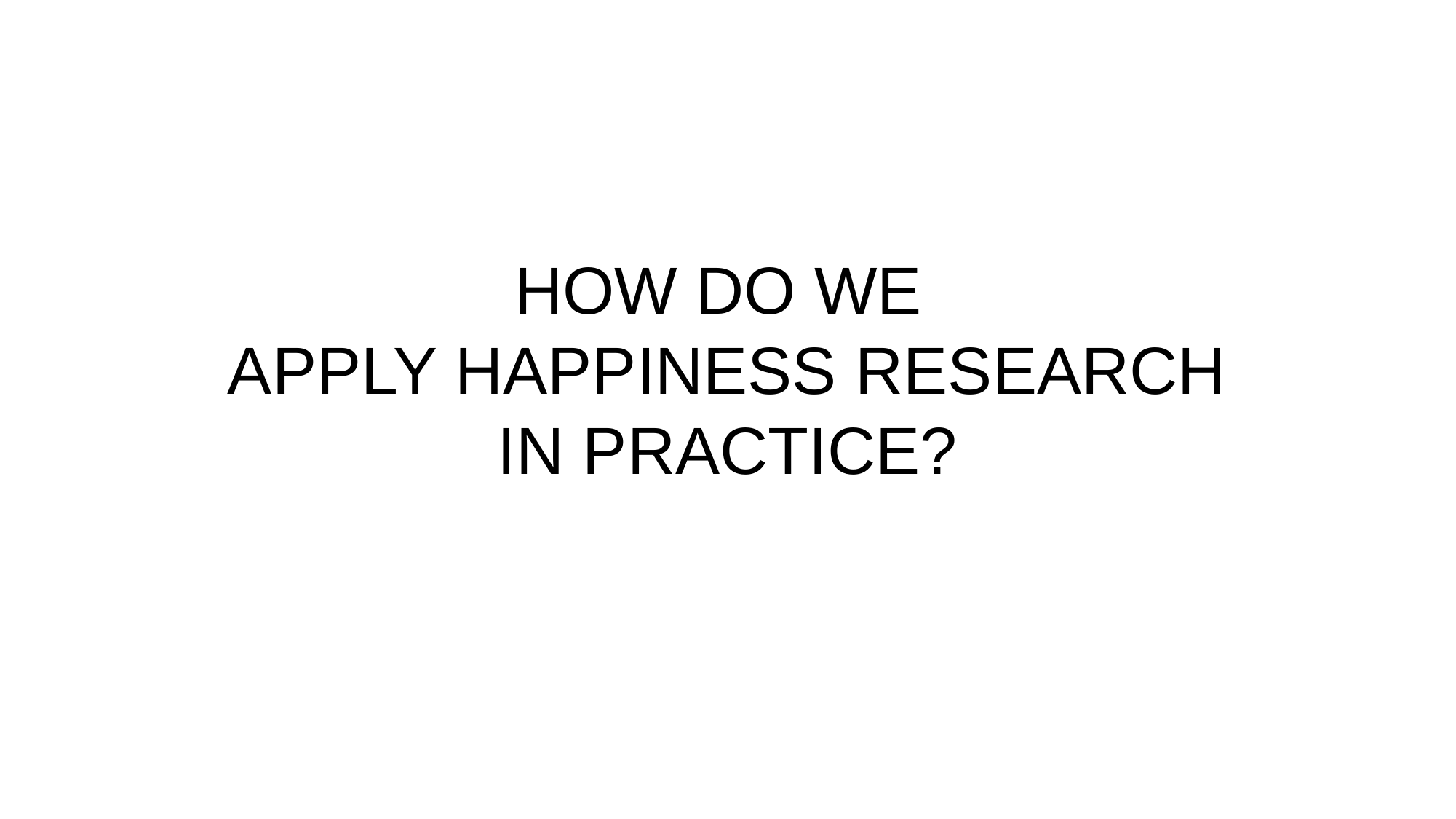

# HOW DO WE APPLY HAPPINESS RESEARCH IN PRACTICE?